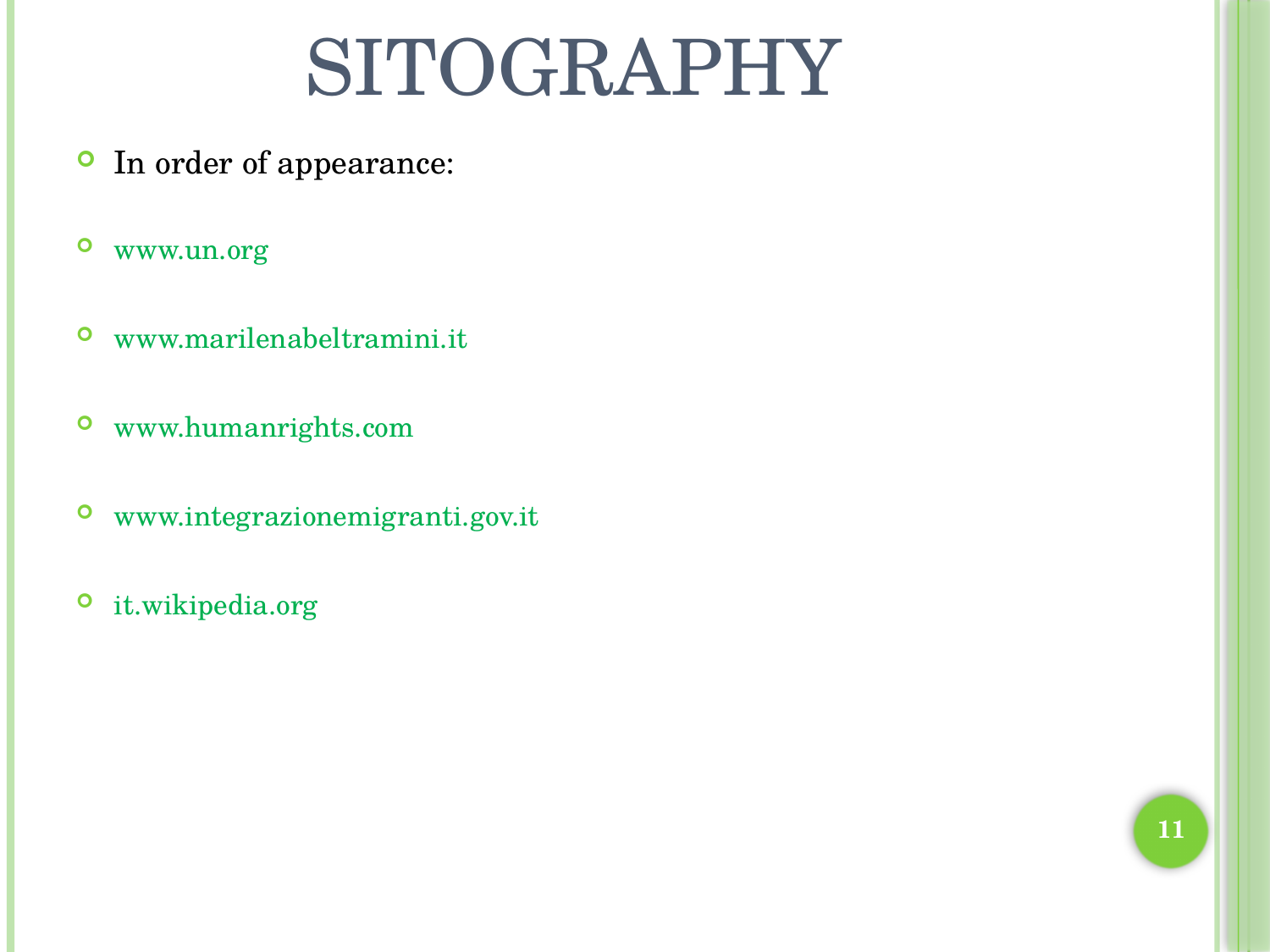

# SITOGRAPHY
In order of appearance:

www.un.org

www.marilenabeltramini.it

www.humanrights.com

www.integrazionemigranti.gov.it

it.wikipedia.org

11